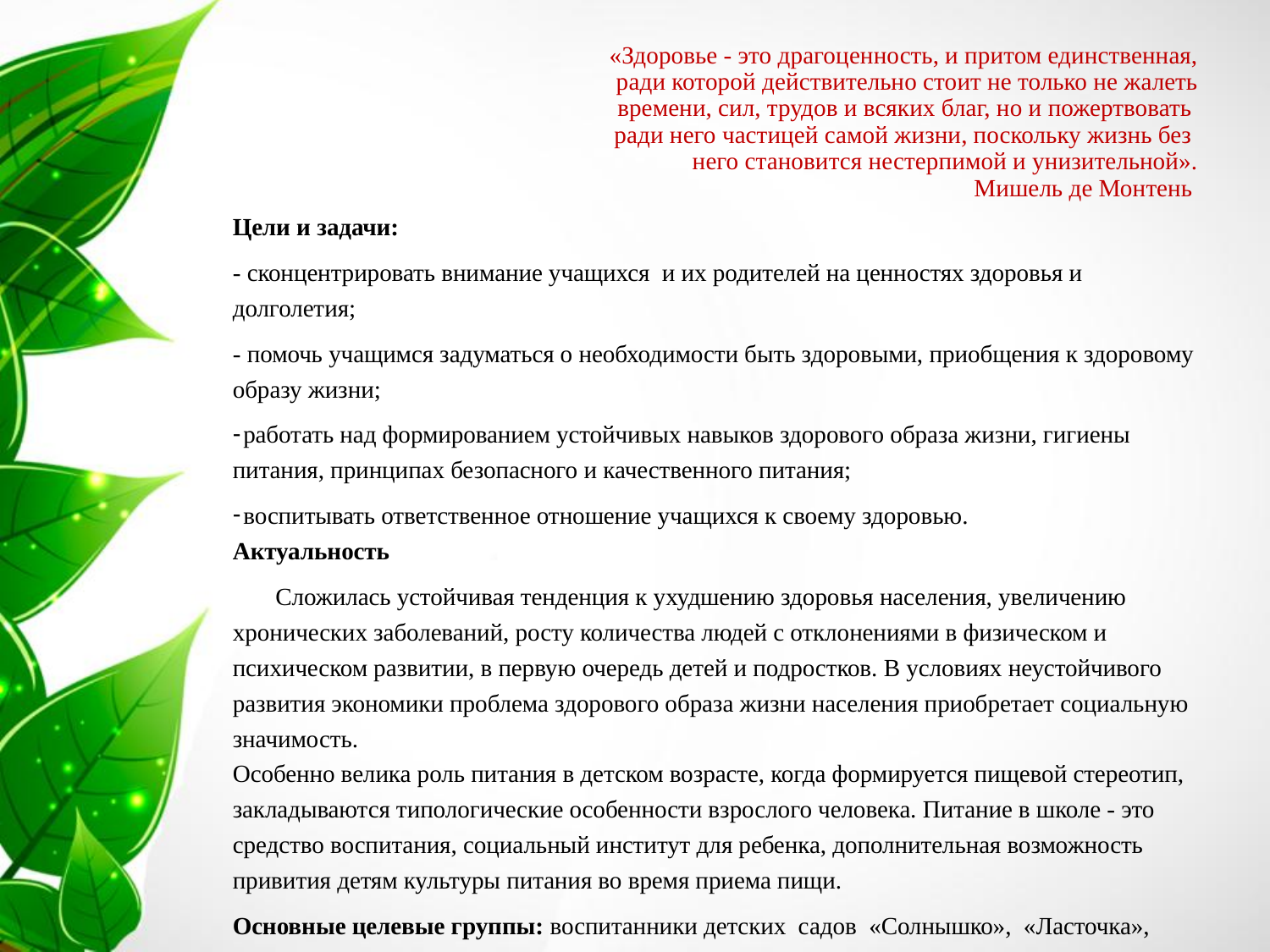

# «Здоровье - это драгоценность, и притом единственная, ради которой действительно стоит не только не жалеть времени, сил, трудов и всяких благ, но и пожертвовать ради него частицей самой жизни, поскольку жизнь без него становится нестерпимой и унизительной». Мишель де Монтень
Цели и задачи:
- сконцентрировать внимание учащихся  и их родителей на ценностях здоровья и долголетия;
- помочь учащимся задуматься о необходимости быть здоровыми, приобщения к здоровому образу жизни;
 работать над формированием устойчивых навыков здорового образа жизни, гигиены питания, принципах безопасного и качественного питания;
 воспитывать ответственное отношение учащихся к своему здоровью.
Актуальность
       Сложилась устойчивая тенденция к ухудшению здоровья населения, увеличению хронических заболеваний, росту количества людей с отклонениями в физическом и психическом развитии, в первую очередь детей и подростков. В условиях неустойчивого развития экономики проблема здорового образа жизни населения приобретает социальную значимость.
Особенно велика роль питания в детском возрасте, когда формируется пищевой стереотип, закладываются типологические особенности взрослого человека. Питание в школе - это средство воспитания, социальный институт для ребенка, дополнительная возможность привития детям культуры питания во время приема пищи.
Основные целевые группы: воспитанники детских  садов  «Солнышко»,  «Ласточка»,  обучающиеся школы,  родители.